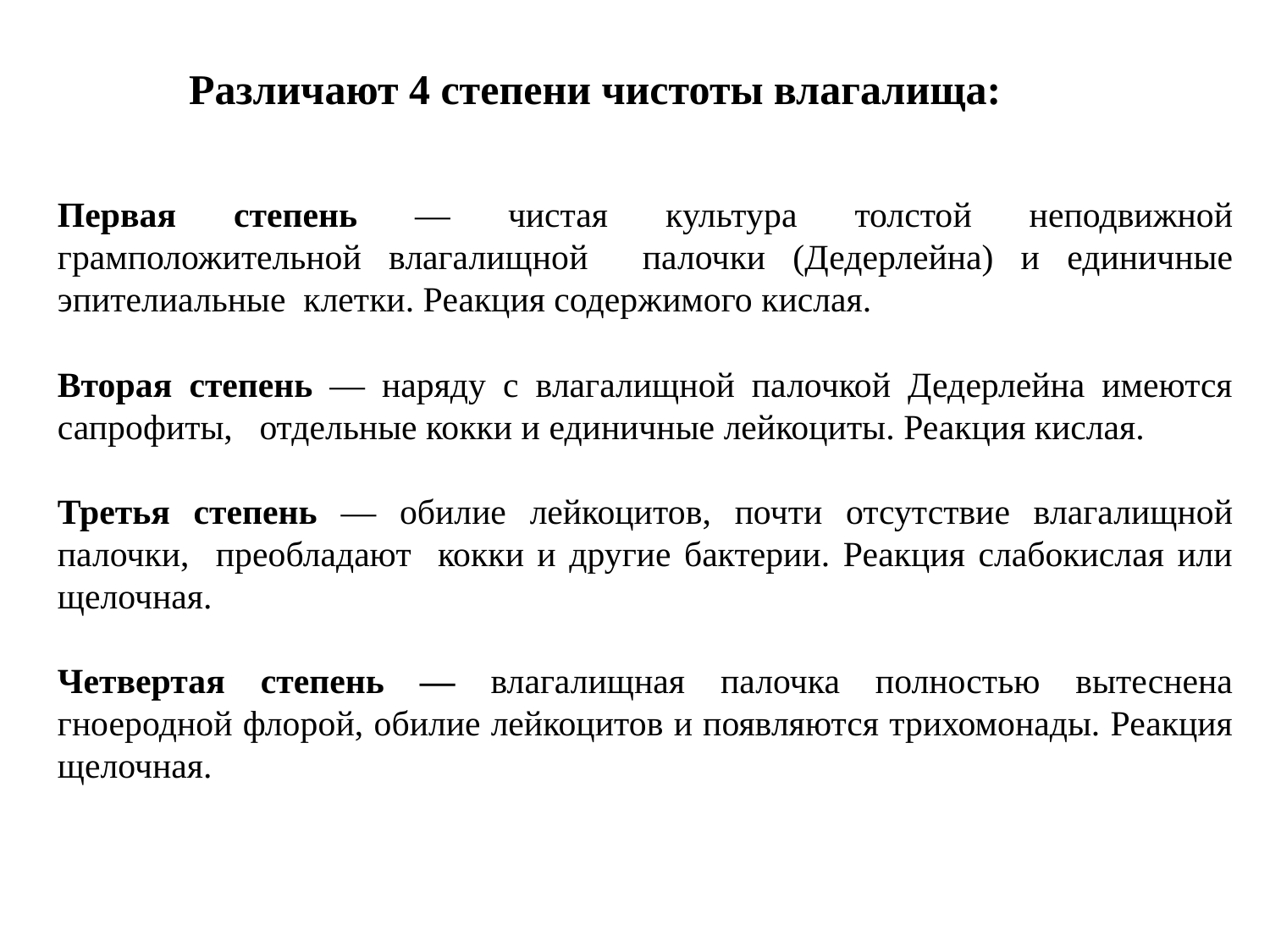

Различают 4 степени чистоты влагалища:
Первая степень — чистая культура толстой неподвижной грамположительной влагалищной  палочки (Дедерлейна) и единичные эпителиальные  клетки. Реакция содержимого кислая.

Вторая степень — наряду с влагалищной палочкой Дедерлейна имеются сапрофиты,   отдельные кокки и единичные лейкоциты. Реакция кислая.

Третья степень — обилие лейкоцитов, почти отсут­ствие влагалищной палочки,  преобладают  кокки и другие бактерии. Реакция слабокислая или щелочная.

Четвертая степень — влагалищная палочка полностью вытеснена гноеродной флорой, обилие лейкоцитов и появляются трихомонады. Реакция щелочная.